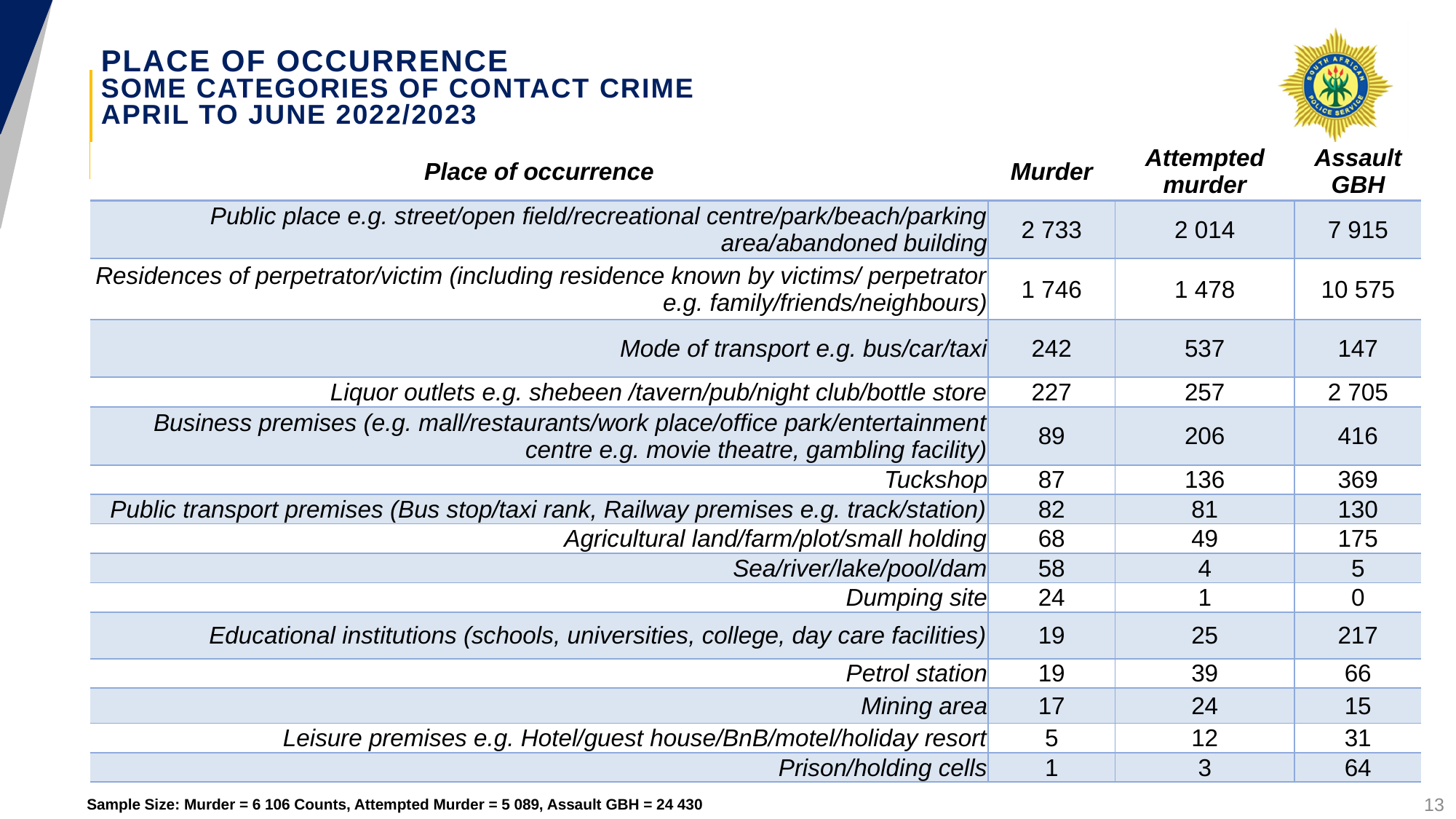

# PLACE OF OCCURRENCE SOME CATEGORIES OF CONTACT CRIME April to June 2022/2023
| Place of occurrence | Murder | Attempted murder | Assault GBH |
| --- | --- | --- | --- |
| Public place e.g. street/open field/recreational centre/park/beach/parking area/abandoned building | 2 733 | 2 014 | 7 915 |
| Residences of perpetrator/victim (including residence known by victims/ perpetrator e.g. family/friends/neighbours) | 1 746 | 1 478 | 10 575 |
| Mode of transport e.g. bus/car/taxi | 242 | 537 | 147 |
| Liquor outlets e.g. shebeen /tavern/pub/night club/bottle store | 227 | 257 | 2 705 |
| Business premises (e.g. mall/restaurants/work place/office park/entertainment centre e.g. movie theatre, gambling facility) | 89 | 206 | 416 |
| Tuckshop | 87 | 136 | 369 |
| Public transport premises (Bus stop/taxi rank, Railway premises e.g. track/station) | 82 | 81 | 130 |
| Agricultural land/farm/plot/small holding | 68 | 49 | 175 |
| Sea/river/lake/pool/dam | 58 | 4 | 5 |
| Dumping site | 24 | 1 | 0 |
| Educational institutions (schools, universities, college, day care facilities) | 19 | 25 | 217 |
| Petrol station | 19 | 39 | 66 |
| Mining area | 17 | 24 | 15 |
| Leisure premises e.g. Hotel/guest house/BnB/motel/holiday resort | 5 | 12 | 31 |
| Prison/holding cells | 1 | 3 | 64 |
13
Sample Size: Murder = 6 106 Counts, Attempted Murder = 5 089, Assault GBH = 24 430